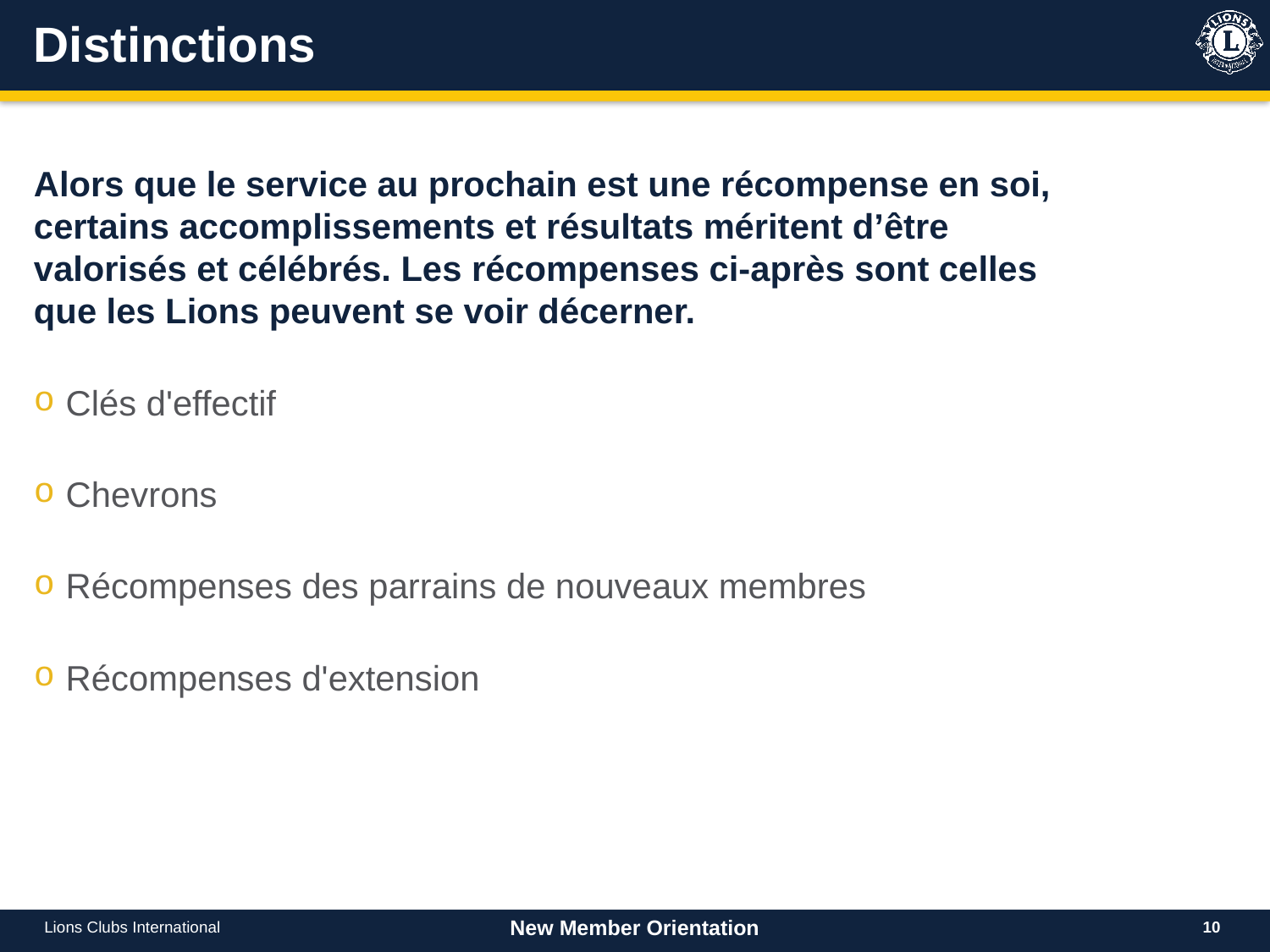

# Distinctions
Alors que le service au prochain est une récompense en soi, certains accomplissements et résultats méritent d’être valorisés et célébrés. Les récompenses ci-après sont celles que les Lions peuvent se voir décerner.
Clés d'effectif
Chevrons
Récompenses des parrains de nouveaux membres
Récompenses d'extension